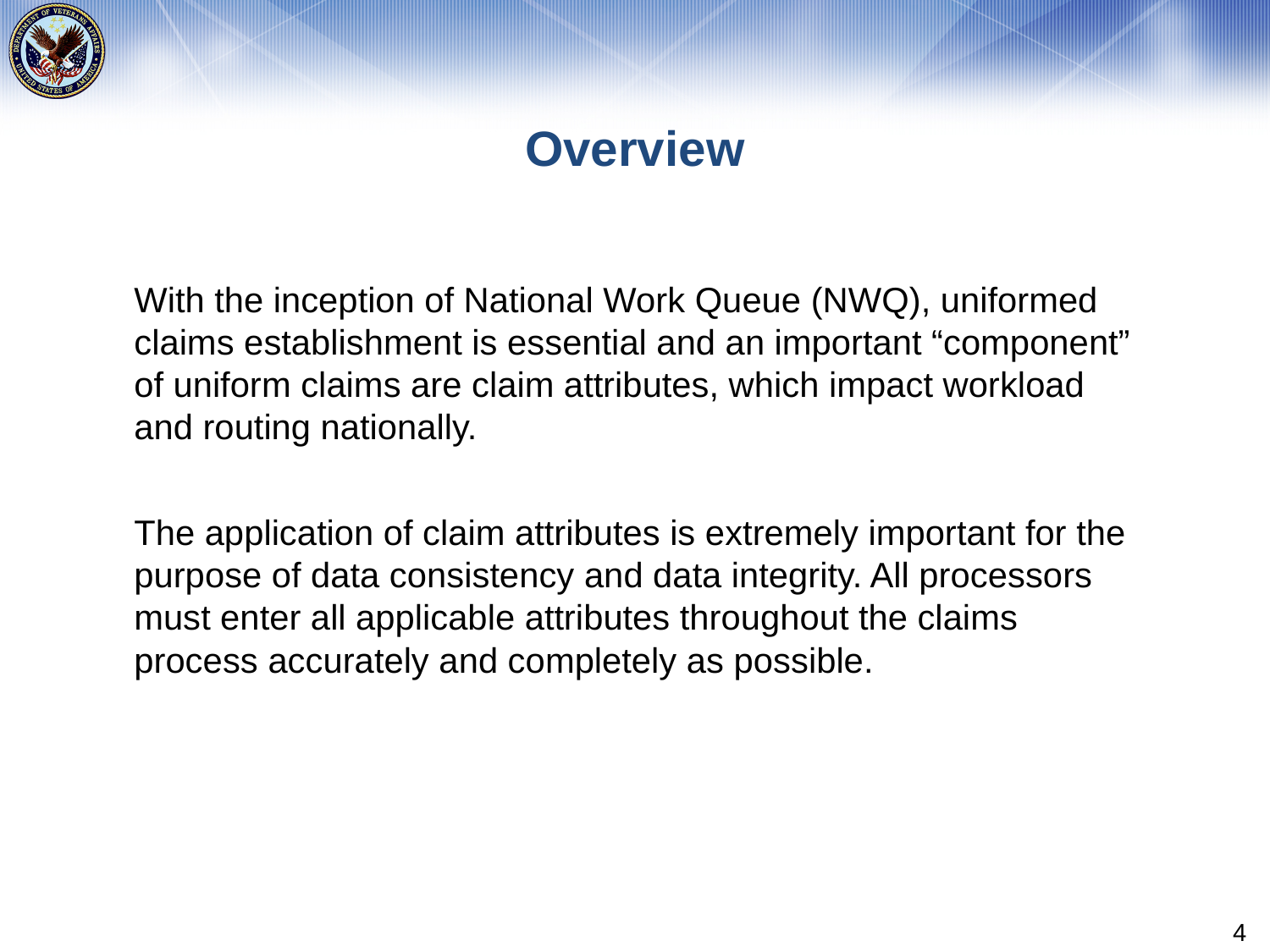

# Overview
With the inception of National Work Queue (NWQ), uniformed claims establishment is essential and an important “component” of uniform claims are claim attributes, which impact workload and routing nationally.

The application of claim attributes is extremely important for the purpose of data consistency and data integrity. All processors must enter all applicable attributes throughout the claims process accurately and completely as possible.
4